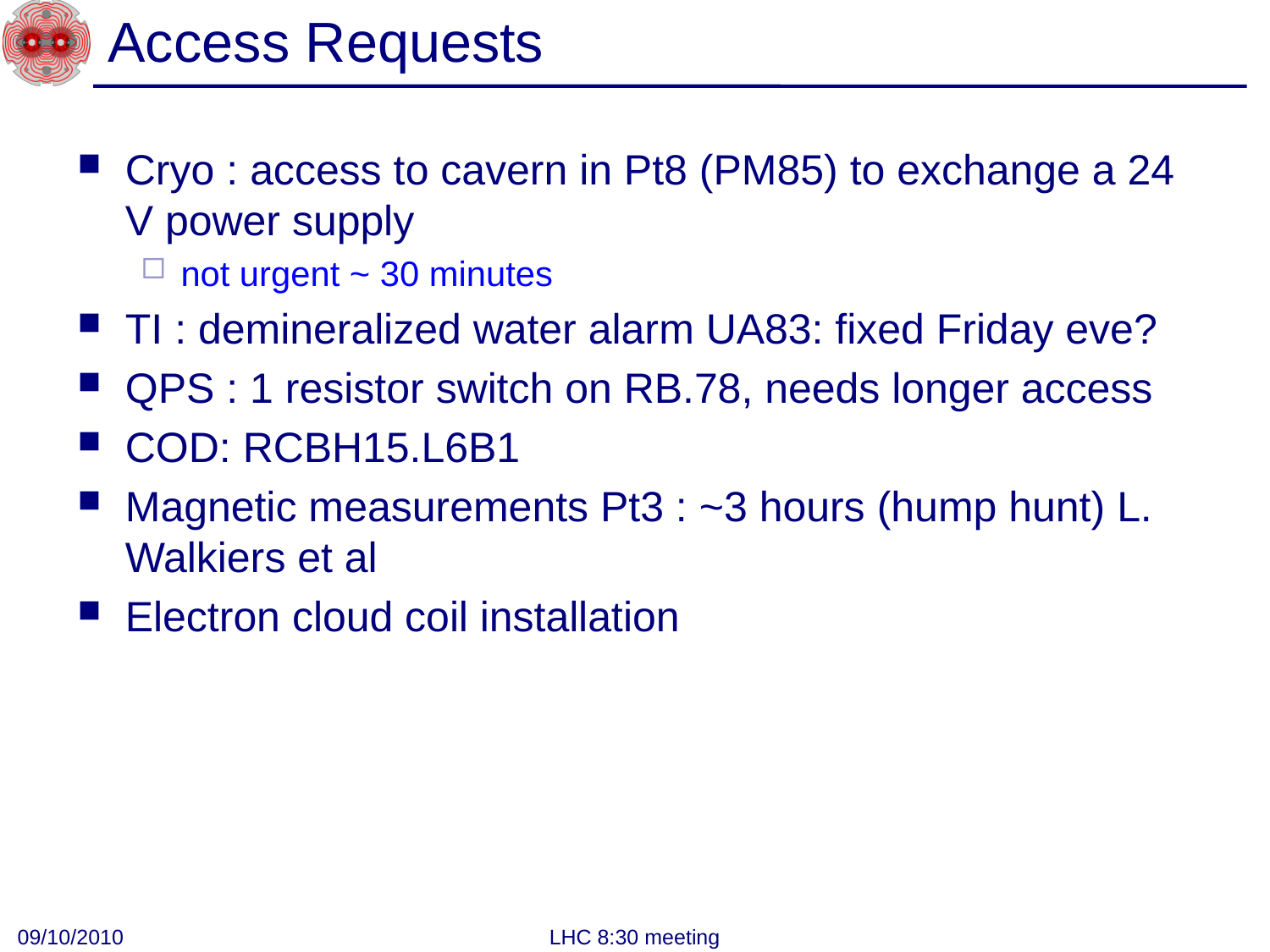

# Access Requests
Cryo : access to cavern in Pt8 (PM85) to exchange a 24 V power supply
not urgent ~ 30 minutes
TI : demineralized water alarm UA83: fixed Friday eve?
QPS : 1 resistor switch on RB.78, needs longer access
COD: RCBH15.L6B1
Magnetic measurements Pt3 : ~3 hours (hump hunt) L. Walkiers et al
Electron cloud coil installation

09/10/2010

LHC 8:30 meeting